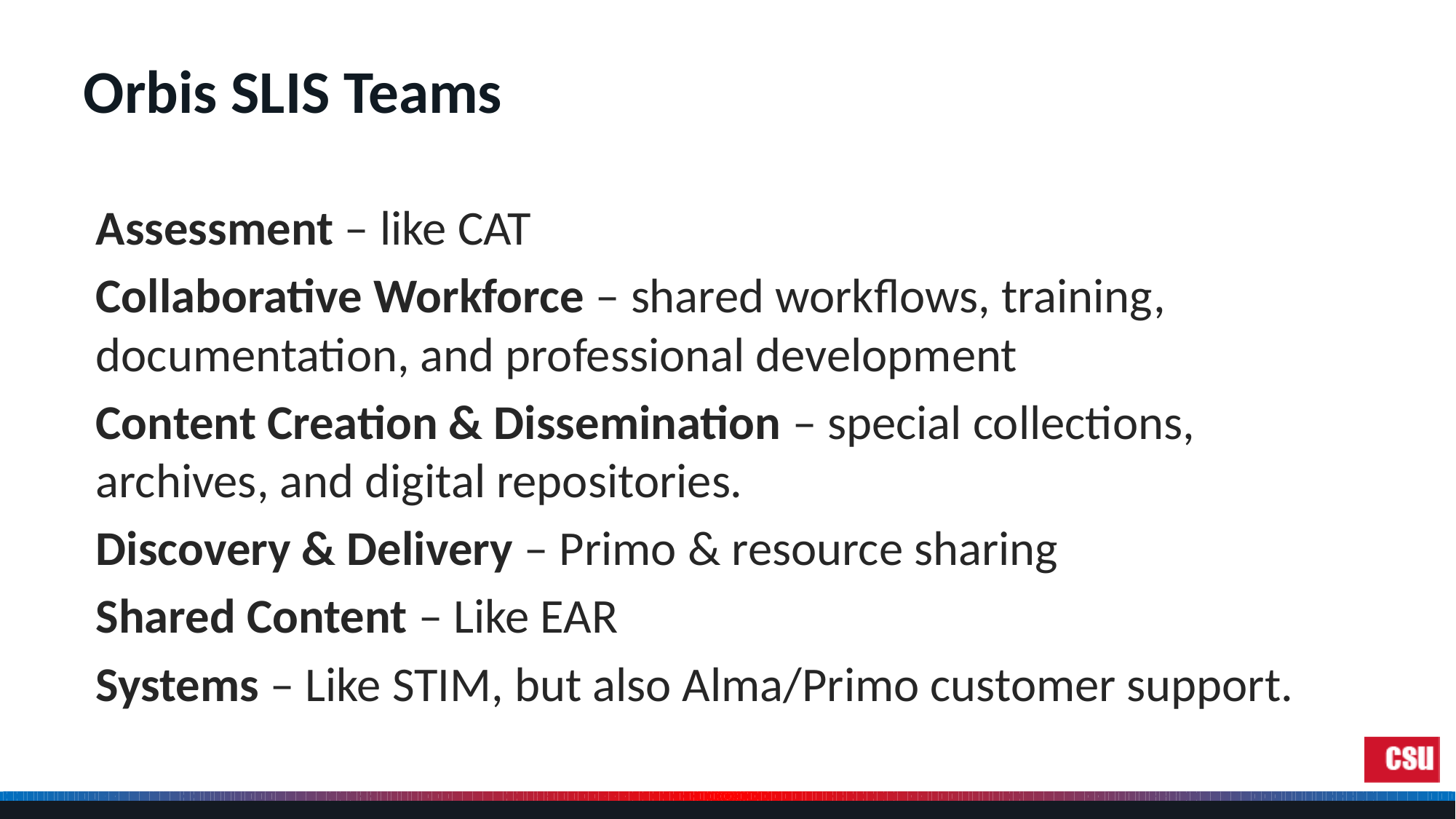

# Orbis SLIS Teams
Assessment – like CAT
Collaborative Workforce – shared workflows, training, documentation, and professional development
Content Creation & Dissemination – special collections, archives, and digital repositories.
Discovery & Delivery – Primo & resource sharing
Shared Content – Like EAR
Systems – Like STIM, but also Alma/Primo customer support.